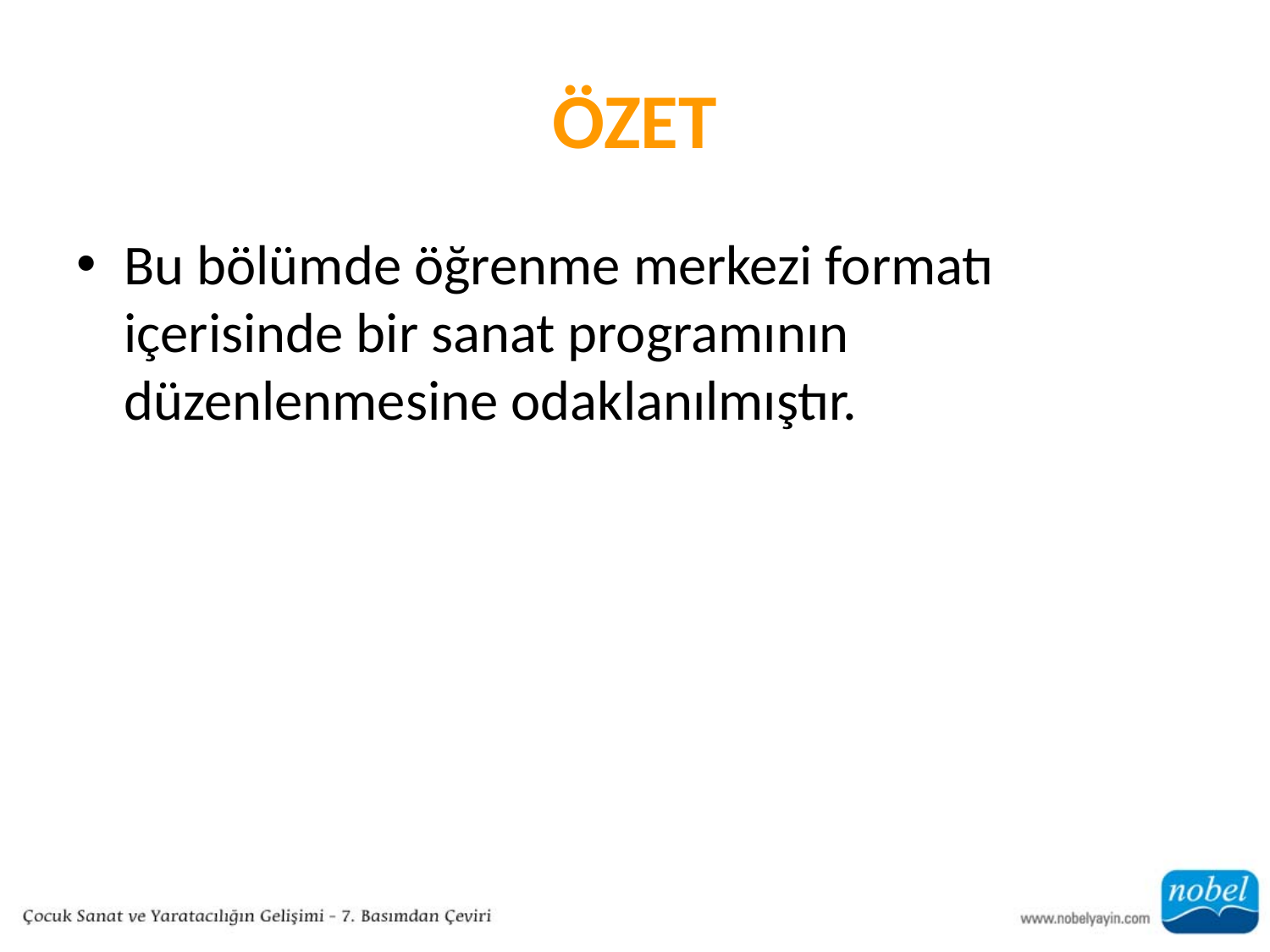

# ÖZET
Bu bölümde öğrenme merkezi formatı içerisinde bir sanat programının düzenlenmesine odaklanılmıştır.